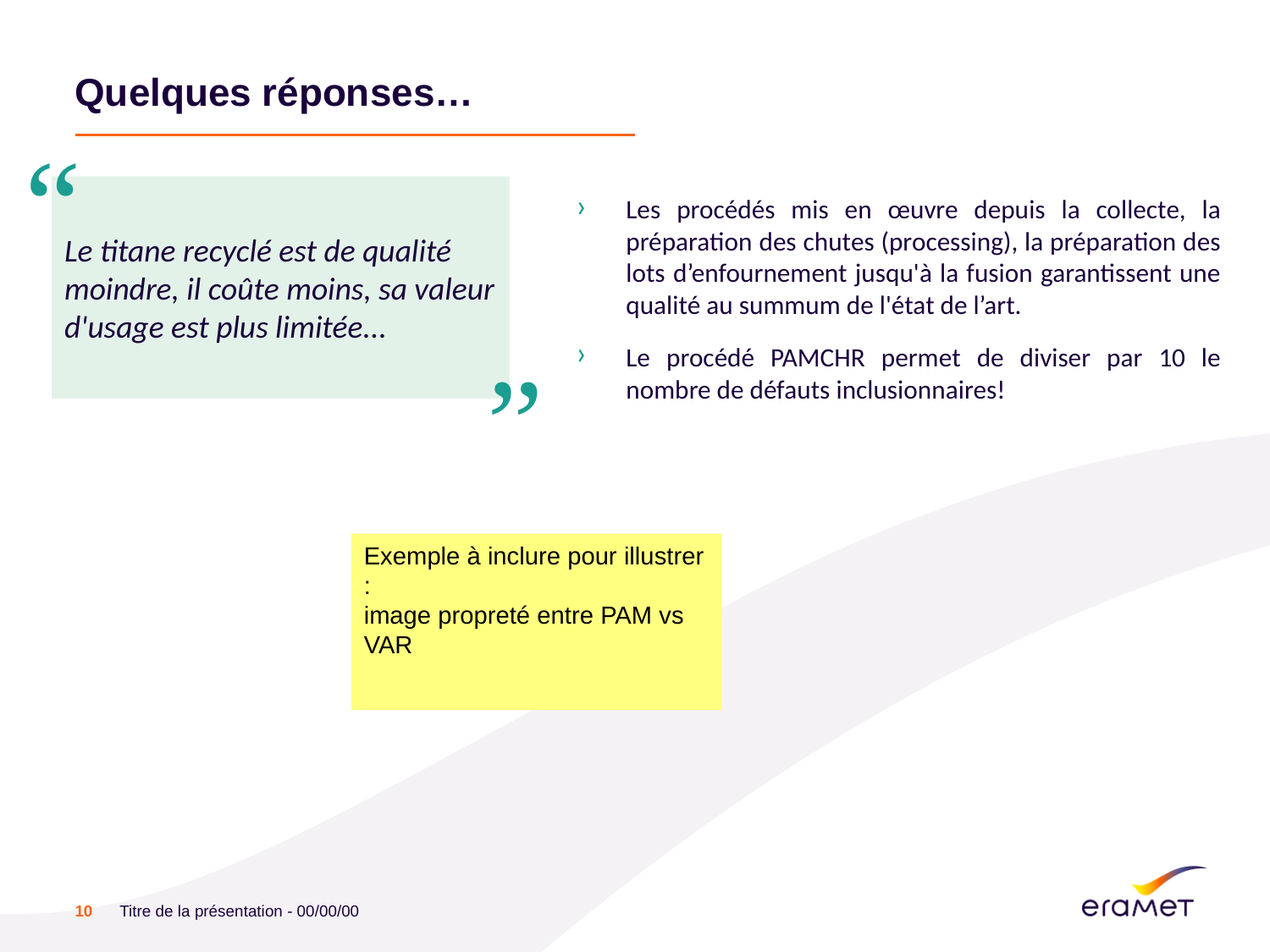

# Quelques réponses…
“
Le titane recyclé est de qualité moindre, il coûte moins, sa valeur d'usage est plus limitée...
Les procédés mis en œuvre depuis la collecte, la préparation des chutes (processing), la préparation des lots d’enfournement jusqu'à la fusion garantissent une qualité au summum de l'état de l’art.
Le procédé PAMCHR permet de diviser par 10 le nombre de défauts inclusionnaires!
„
Exemple à inclure pour illustrer :
image propreté entre PAM vs VAR
10
Titre de la présentation - 00/00/00
Date